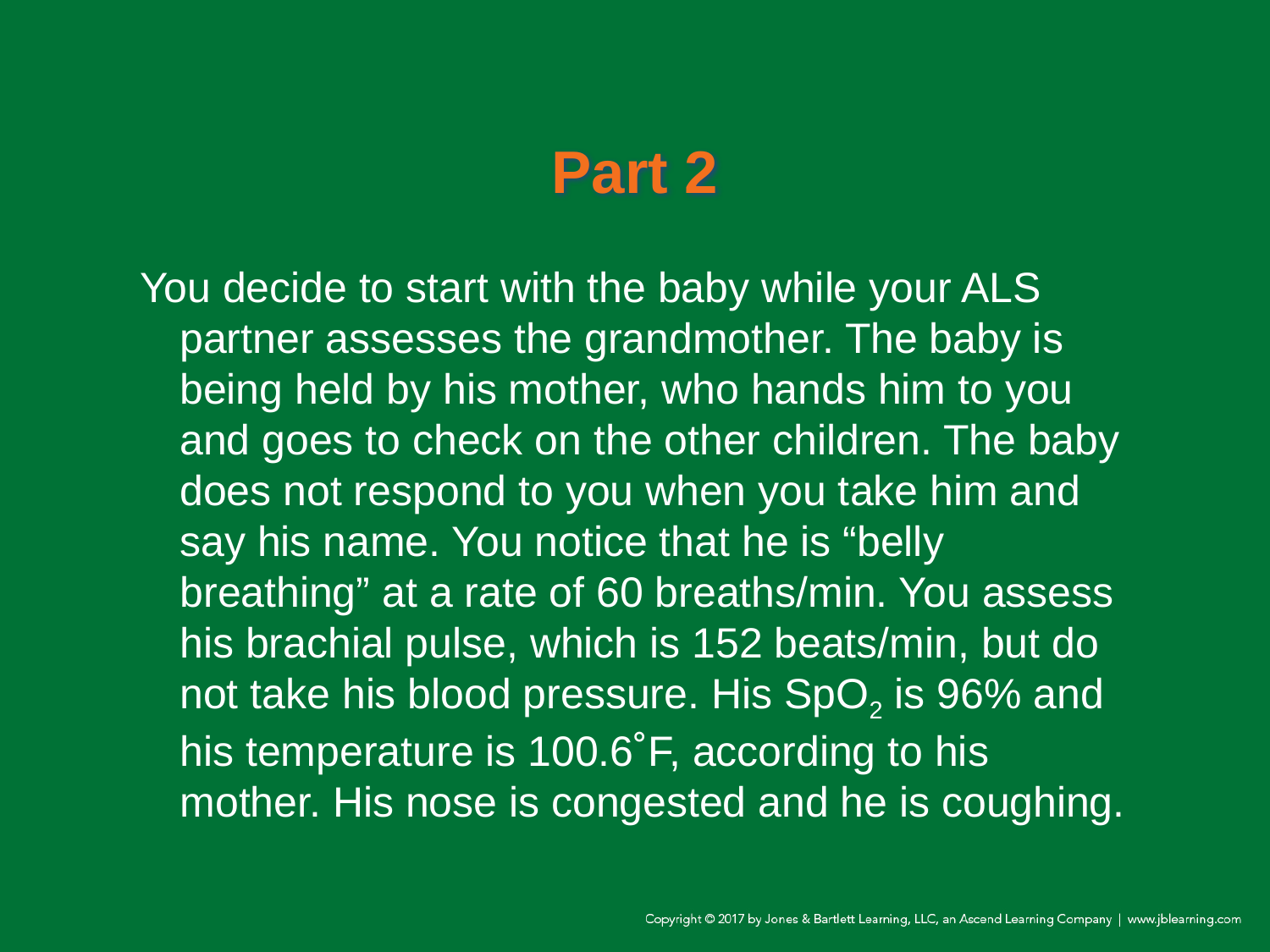

# Part 2
You decide to start with the baby while your ALS partner assesses the grandmother. The baby is being held by his mother, who hands him to you and goes to check on the other children. The baby does not respond to you when you take him and say his name. You notice that he is “belly breathing” at a rate of 60 breaths/min. You assess his brachial pulse, which is 152 beats/min, but do not take his blood pressure. His SpO2 is 96% and his temperature is 100.6˚F, according to his mother. His nose is congested and he is coughing.